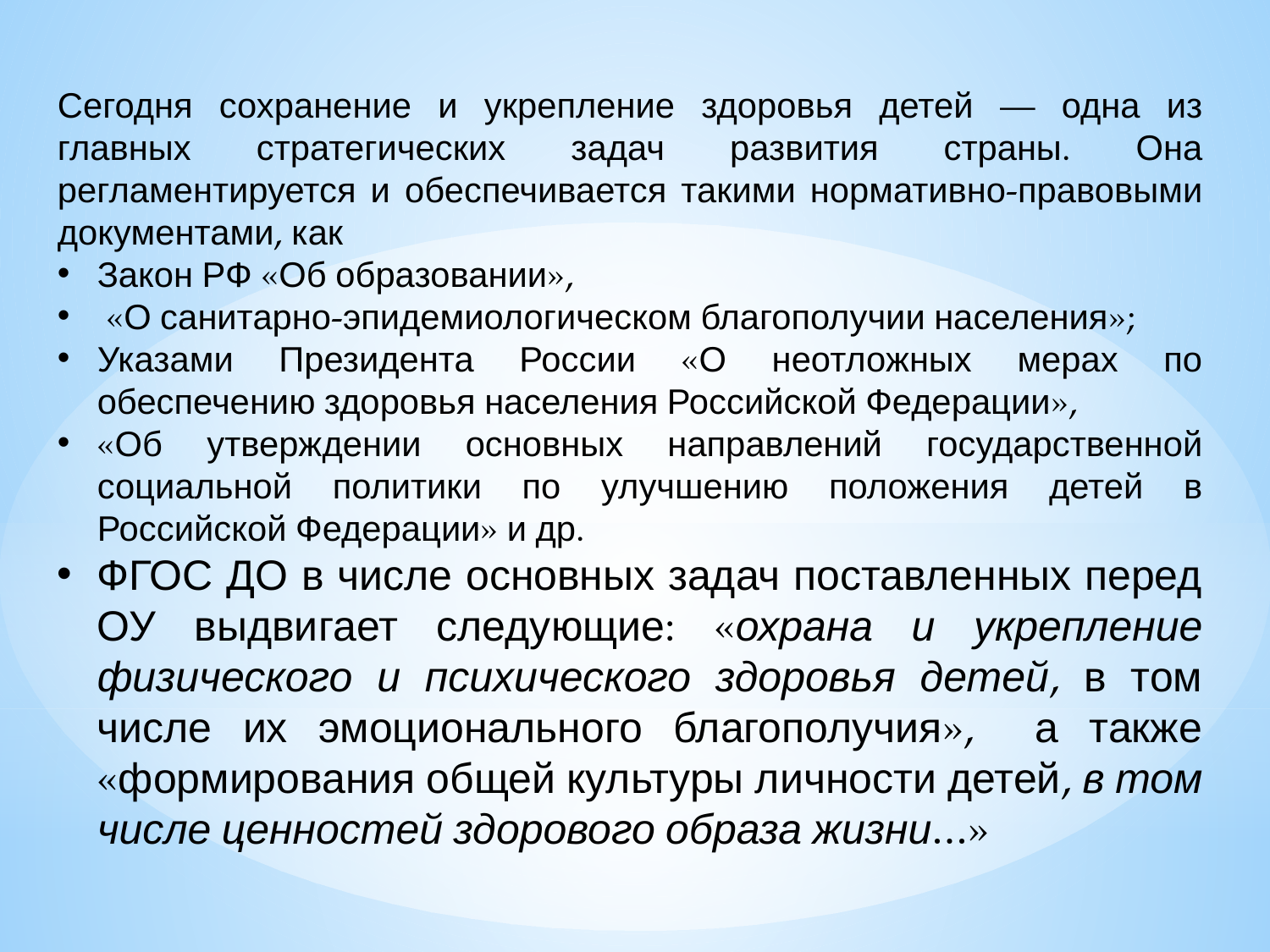

Сегодня сохранение и укрепление здоровья детей — одна из главных стратегических задач развития страны. Она регламентируется и обеспечивается такими нормативно-правовыми документами, как
Закон РФ «Об образовании»,
 «О санитарно-эпидемиологическом благополучии населения»;
Указами Президента России «О неотложных мерах по обеспечению здоровья населения Российской Федерации»,
«Об утверждении основных направлений государственной социальной политики по улучшению положения детей в Российской Федерации» и др.
ФГОС ДО в числе основных задач поставленных перед ОУ выдвигает следующие: «охрана и укрепление физического и психического здоровья детей, в том числе их эмоционального благополучия»,  а также «формирования общей культуры личности детей, в том числе ценностей здорового образа жизни…»